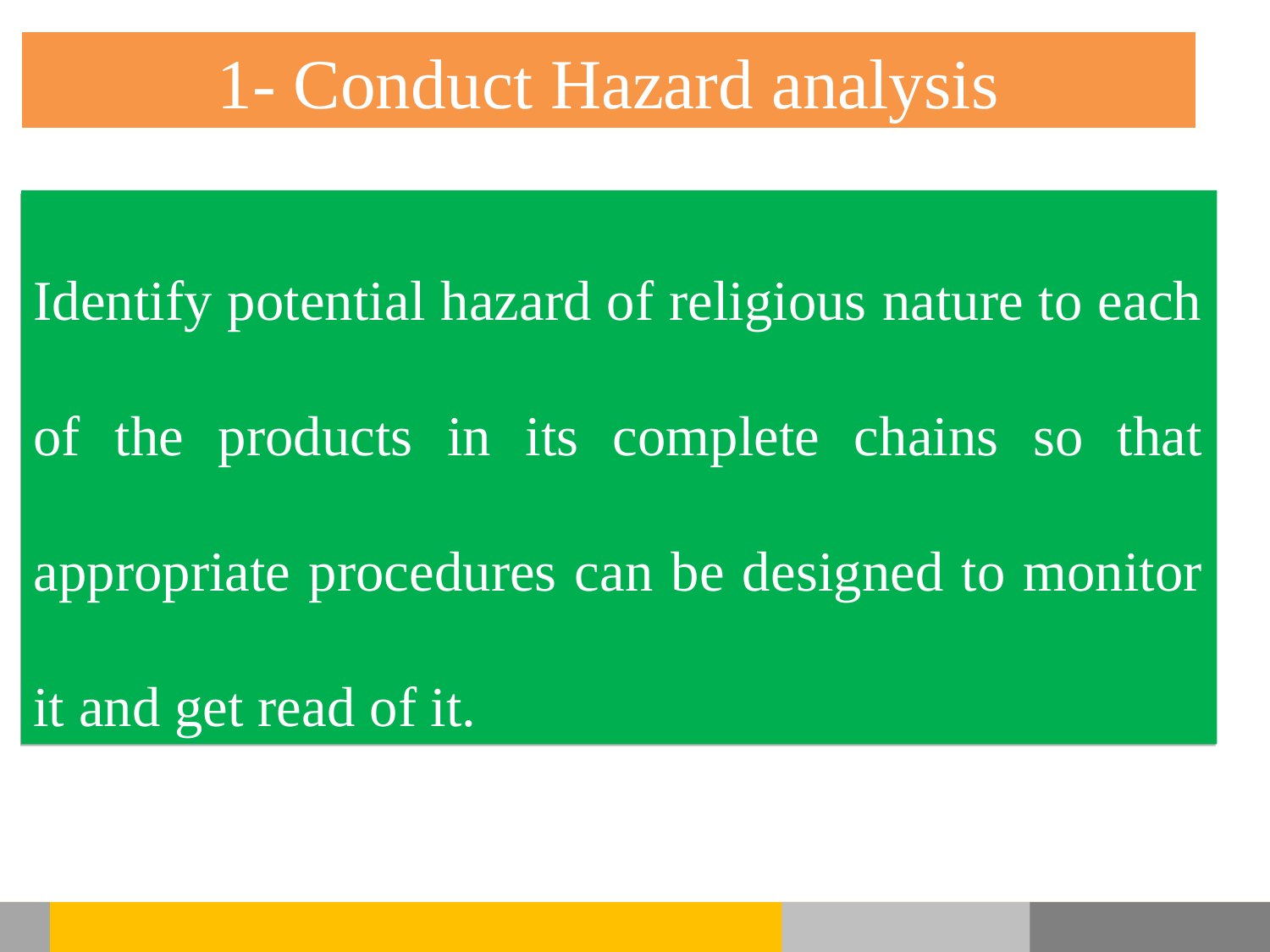

1- Conduct Hazard analysis
Identify potential hazard of religious nature to each of the products in its complete chains so that appropriate procedures can be designed to monitor it and get read of it.